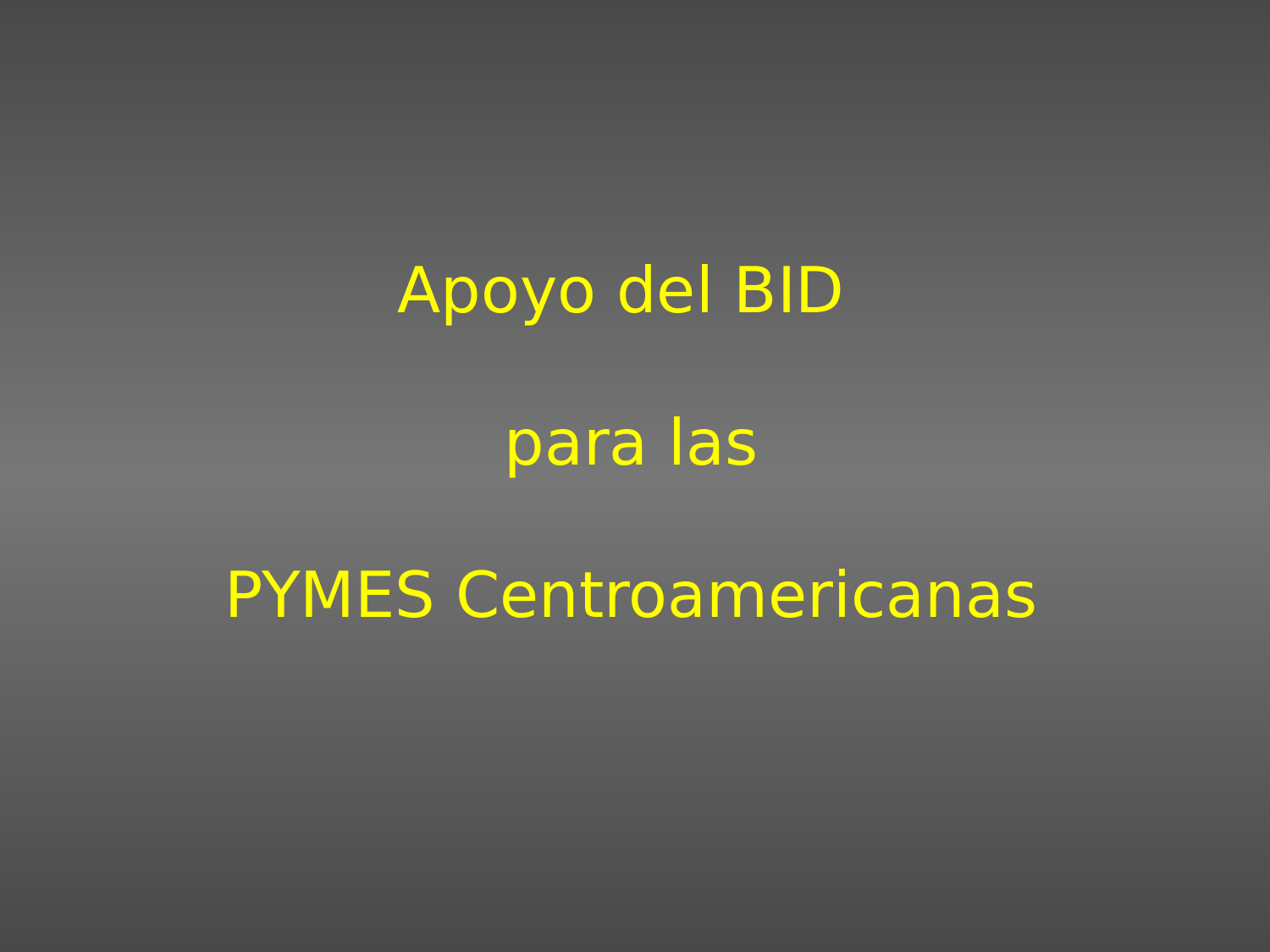

Apoyo del BID

para las

PYMES Centroamericanas